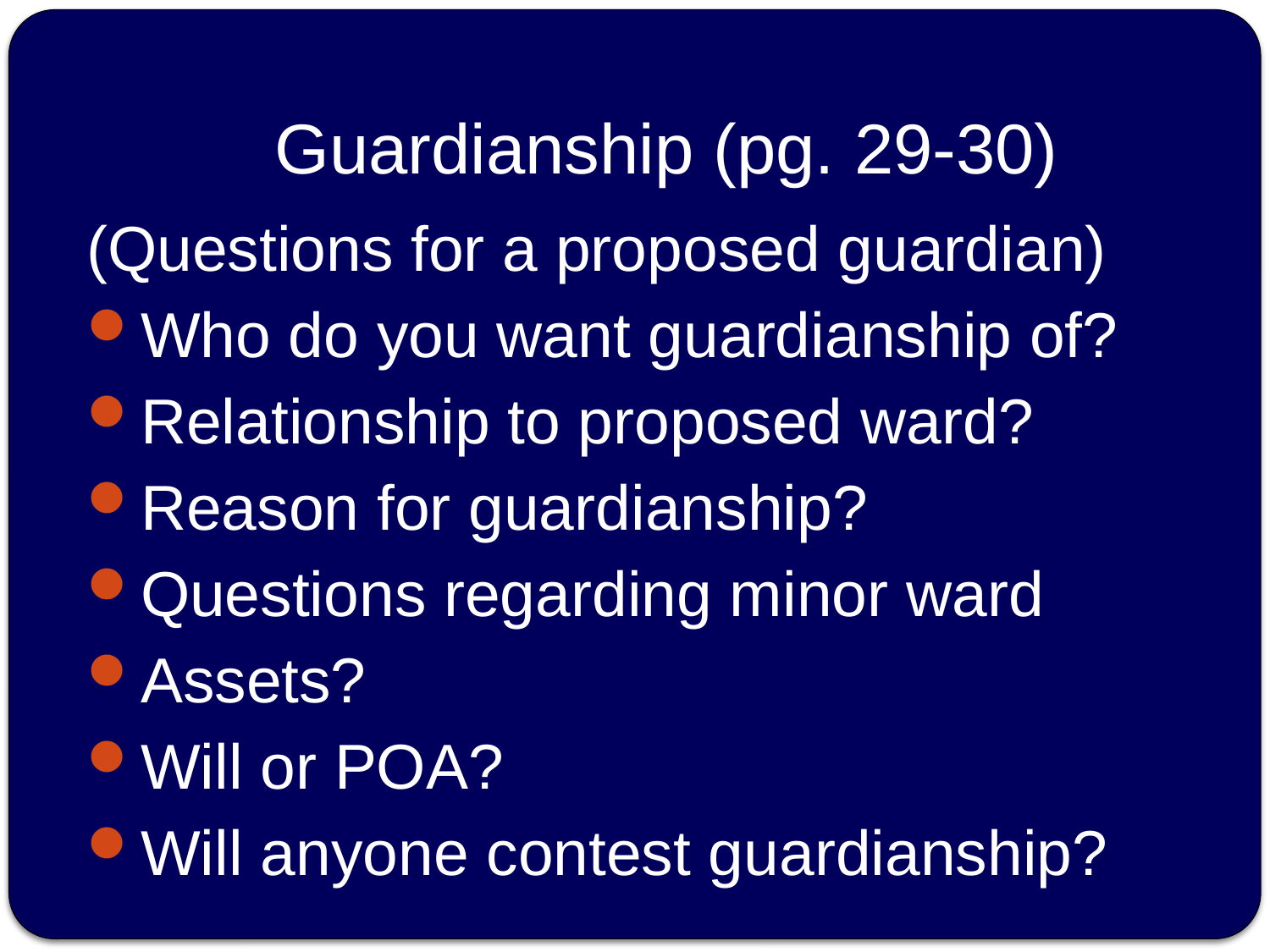

# Guardianship (pg. 29-30)
(Questions for a proposed guardian)
Who do you want guardianship of?
Relationship to proposed ward?
Reason for guardianship?
Questions regarding minor ward
Assets?
Will or POA?
Will anyone contest guardianship?